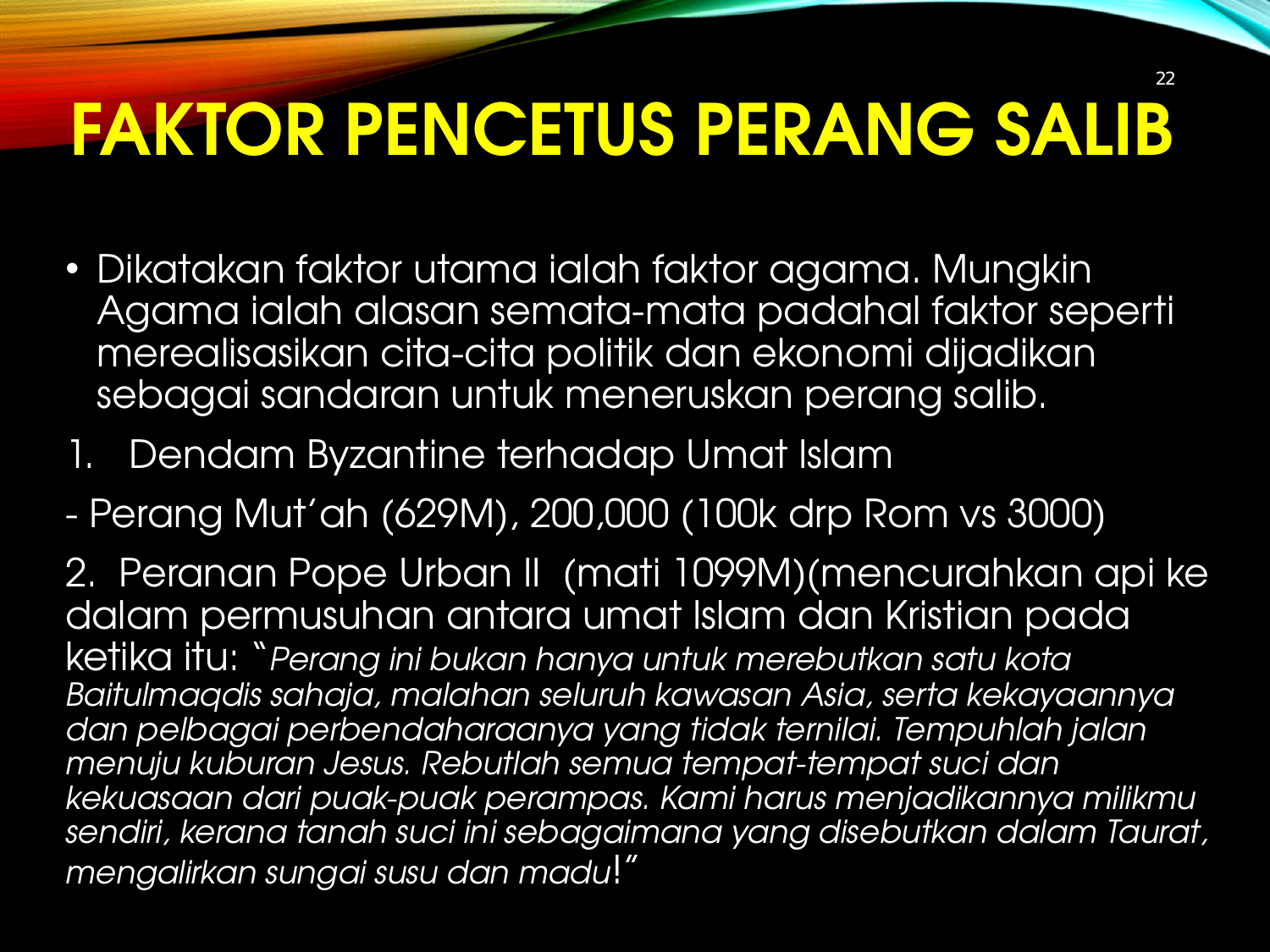

22
# Faktor Pencetus Perang Salib
Dikatakan faktor utama ialah faktor agama. Mungkin Agama ialah alasan semata-mata padahal faktor seperti merealisasikan cita-cita politik dan ekonomi dijadikan sebagai sandaran untuk meneruskan perang salib.
Dendam Byzantine terhadap Umat Islam
- Perang Mut’ah (629M), 200,000 (100k drp Rom vs 3000)
2.  Peranan Pope Urban II  (mati 1099M)(mencurahkan api ke dalam permusuhan antara umat Islam dan Kristian pada ketika itu: “Perang ini bukan hanya untuk merebutkan satu kota Baitulmaqdis sahaja, malahan seluruh kawasan Asia, serta kekayaannya dan pelbagai perbendaharaanya yang tidak ternilai. Tempuhlah jalan menuju kuburan Jesus. Rebutlah semua tempat-tempat suci dan kekuasaan dari puak-puak perampas. Kami harus menjadikannya milikmu sendiri, kerana tanah suci ini sebagaimana yang disebutkan dalam Taurat, mengalirkan sungai susu dan madu!”